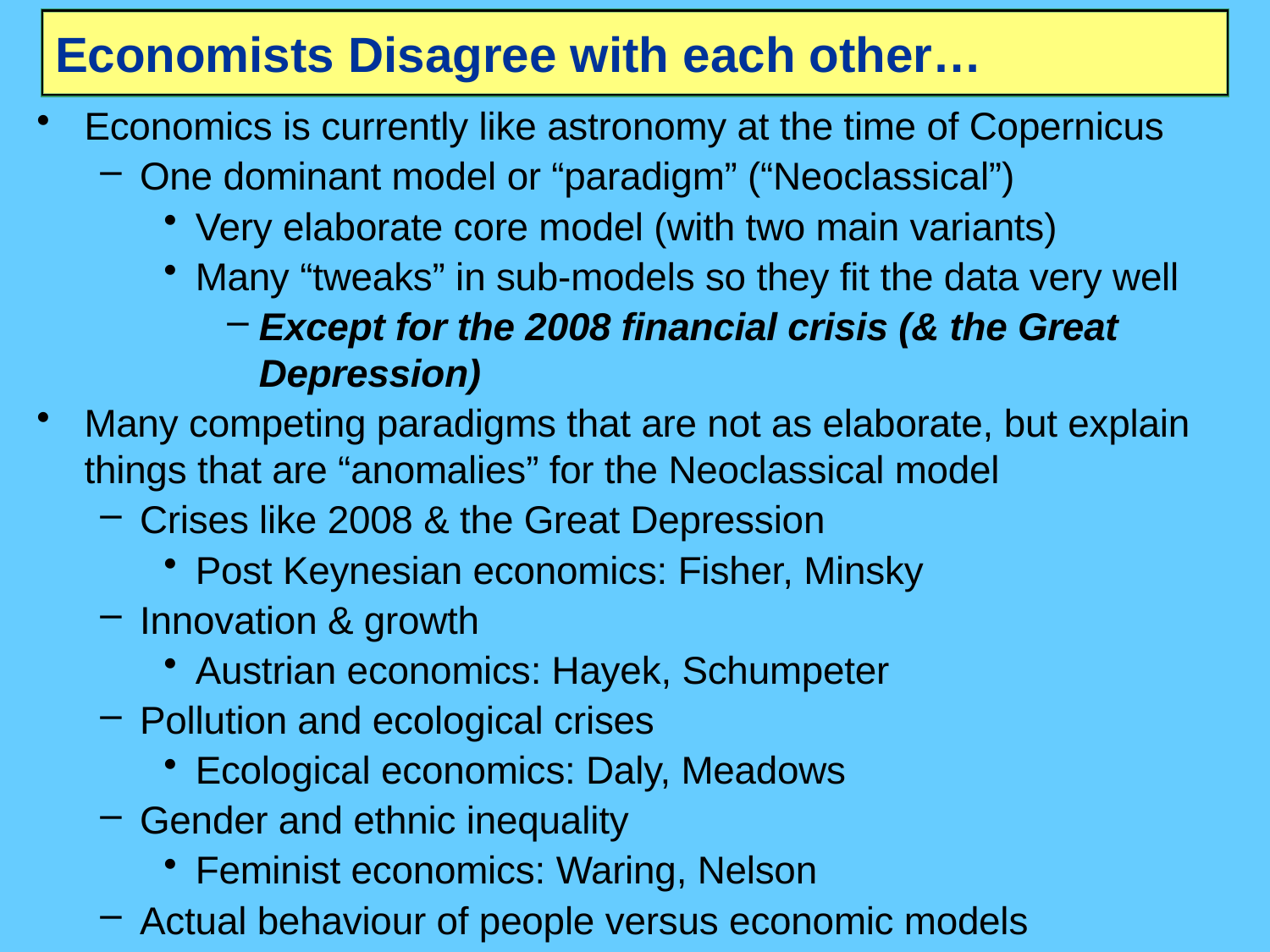

# Economists Disagree with each other…
Economics is currently like astronomy at the time of Copernicus
One dominant model or “paradigm” (“Neoclassical”)
Very elaborate core model (with two main variants)
Many “tweaks” in sub-models so they fit the data very well
Except for the 2008 financial crisis (& the Great Depression)
Many competing paradigms that are not as elaborate, but explain things that are “anomalies” for the Neoclassical model
Crises like 2008 & the Great Depression
Post Keynesian economics: Fisher, Minsky
Innovation & growth
Austrian economics: Hayek, Schumpeter
Pollution and ecological crises
Ecological economics: Daly, Meadows
Gender and ethnic inequality
Feminist economics: Waring, Nelson
Actual behaviour of people versus economic models
Behavioural economics: Simon, Kahneman…